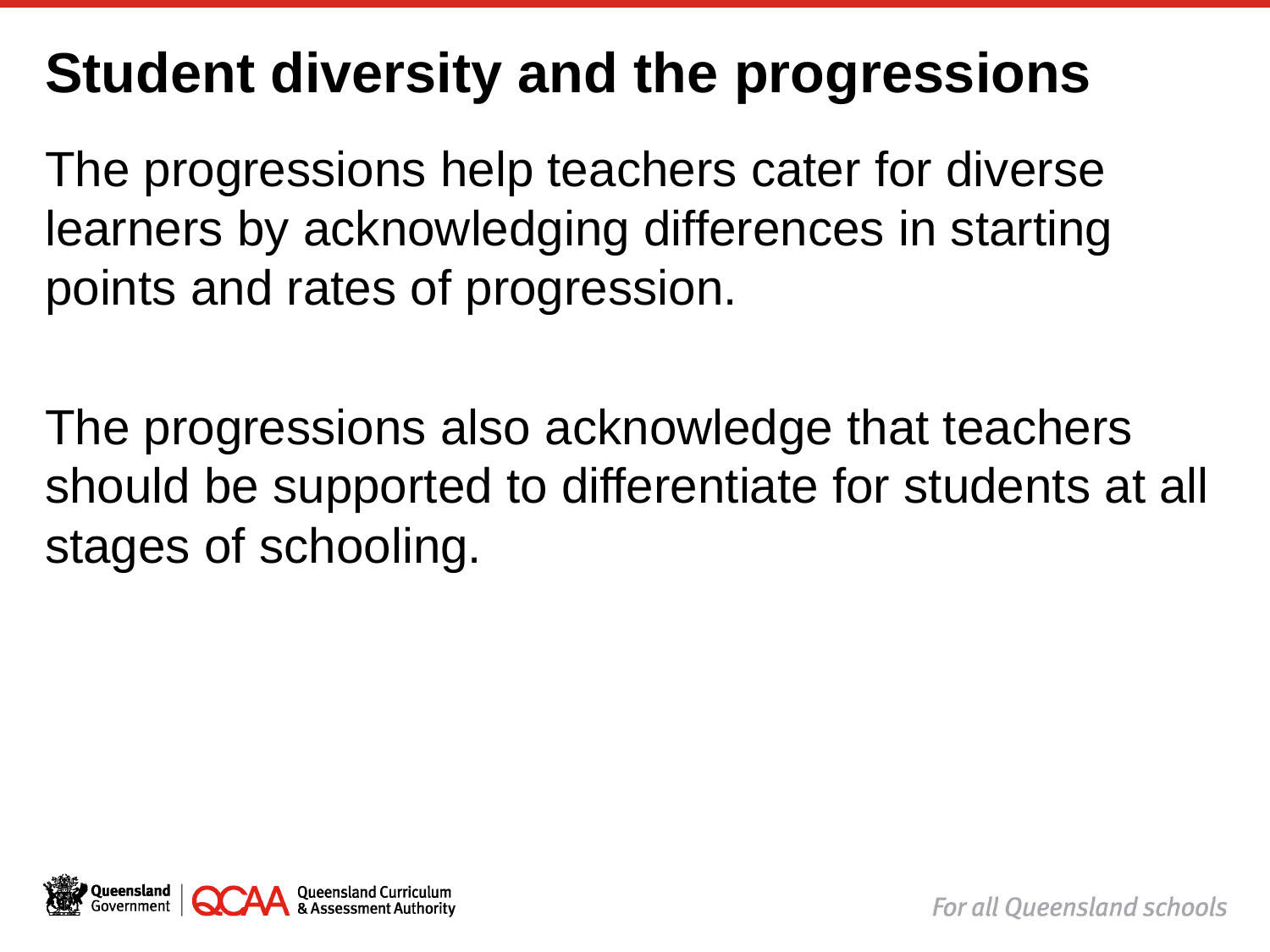

# Student diversity and the progressions
The progressions help teachers cater for diverse learners by acknowledging differences in starting points and rates of progression.

The progressions also acknowledge that teachers should be supported to differentiate for students at all stages of schooling.